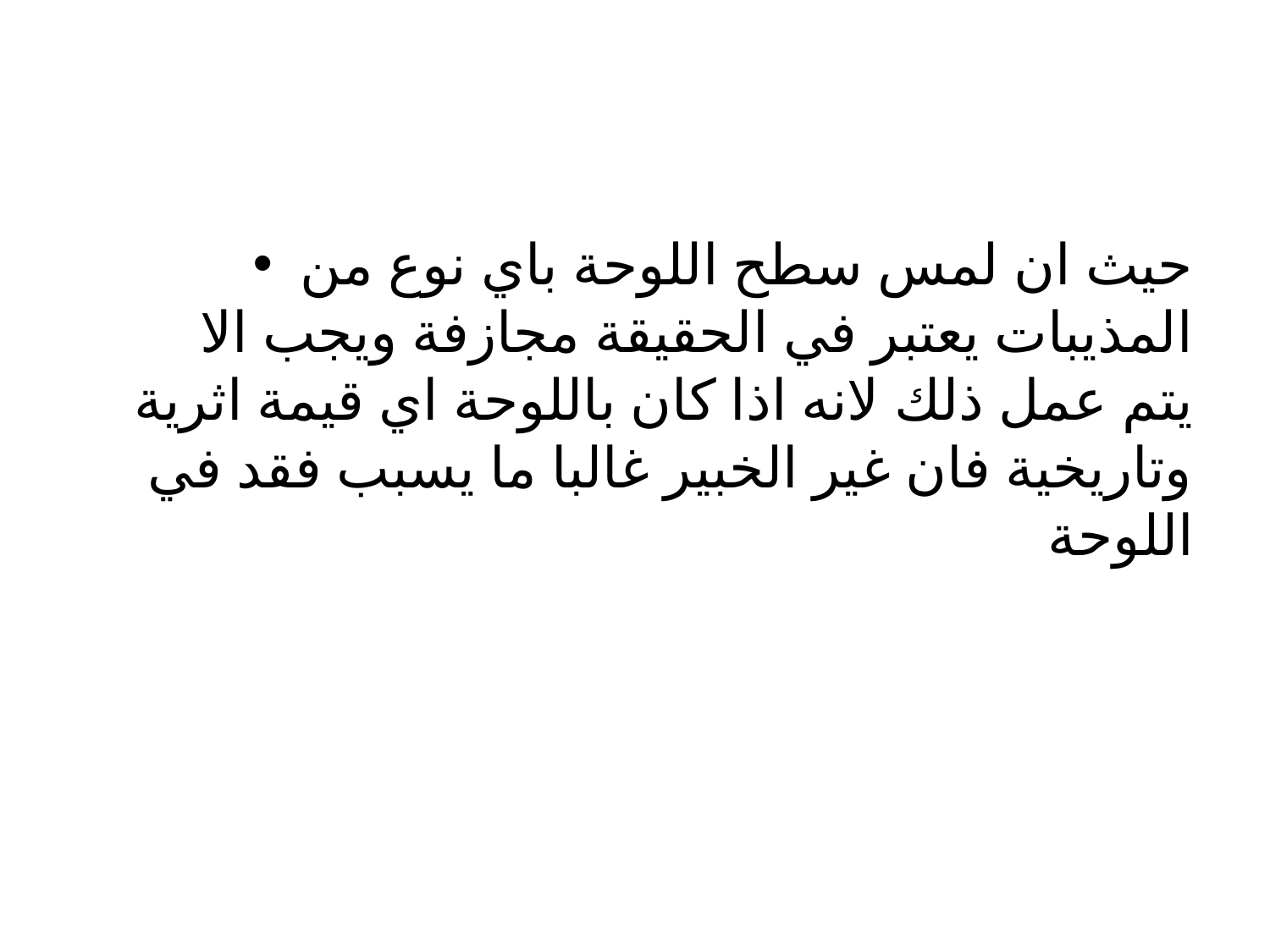

#
حيث ان لمس سطح اللوحة باي نوع من المذيبات يعتبر في الحقيقة مجازفة ويجب الا يتم عمل ذلك لانه اذا كان باللوحة اي قيمة اثرية وتاريخية فان غير الخبير غالبا ما يسبب فقد في اللوحة